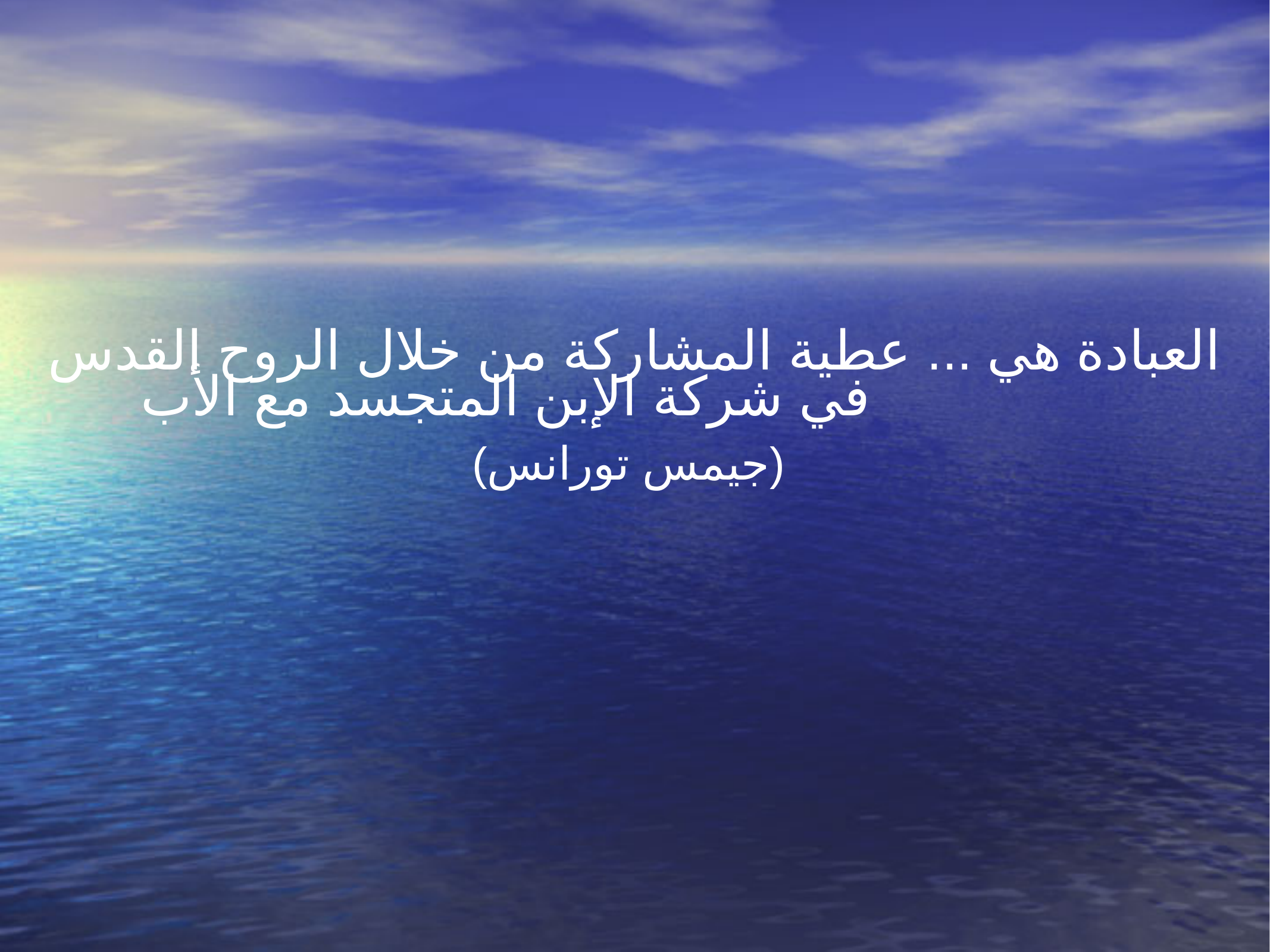

العبادة هي ... عطية المشاركة من خلال الروح القدس                  في شركة الإبن المتجسد مع الأب
(جيمس تورانس)